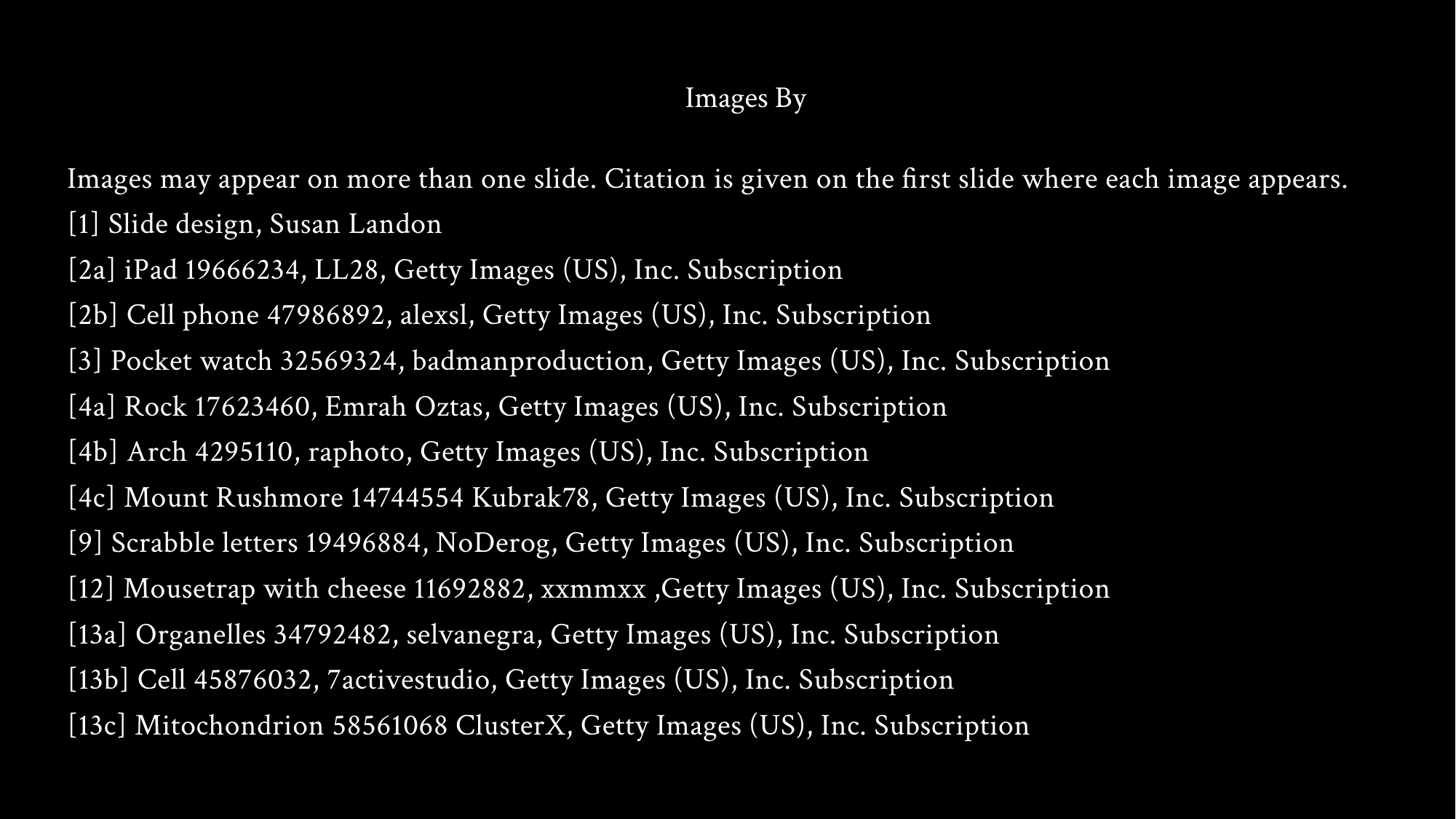

Images By
Images may appear on more than one slide. Citation is given on the first slide where each image appears.
[1] Slide design, Susan Landon
[2a] iPad 19666234, LL28, Getty Images (US), Inc. Subscription
[2b] Cell phone 47986892, alexsl, Getty Images (US), Inc. Subscription
[3] Pocket watch 32569324, badmanproduction, Getty Images (US), Inc. Subscription
[4a] Rock 17623460, Emrah Oztas, Getty Images (US), Inc. Subscription
[4b] Arch 4295110, raphoto, Getty Images (US), Inc. Subscription
[4c] Mount Rushmore 14744554 Kubrak78, Getty Images (US), Inc. Subscription
[9] Scrabble letters 19496884, NoDerog, Getty Images (US), Inc. Subscription
[12] Mousetrap with cheese 11692882, xxmmxx ,Getty Images (US), Inc. Subscription
[13a] Organelles 34792482, selvanegra, Getty Images (US), Inc. Subscription
[13b] Cell 45876032, 7activestudio, Getty Images (US), Inc. Subscription
[13c] Mitochondrion 58561068 ClusterX, Getty Images (US), Inc. Subscription